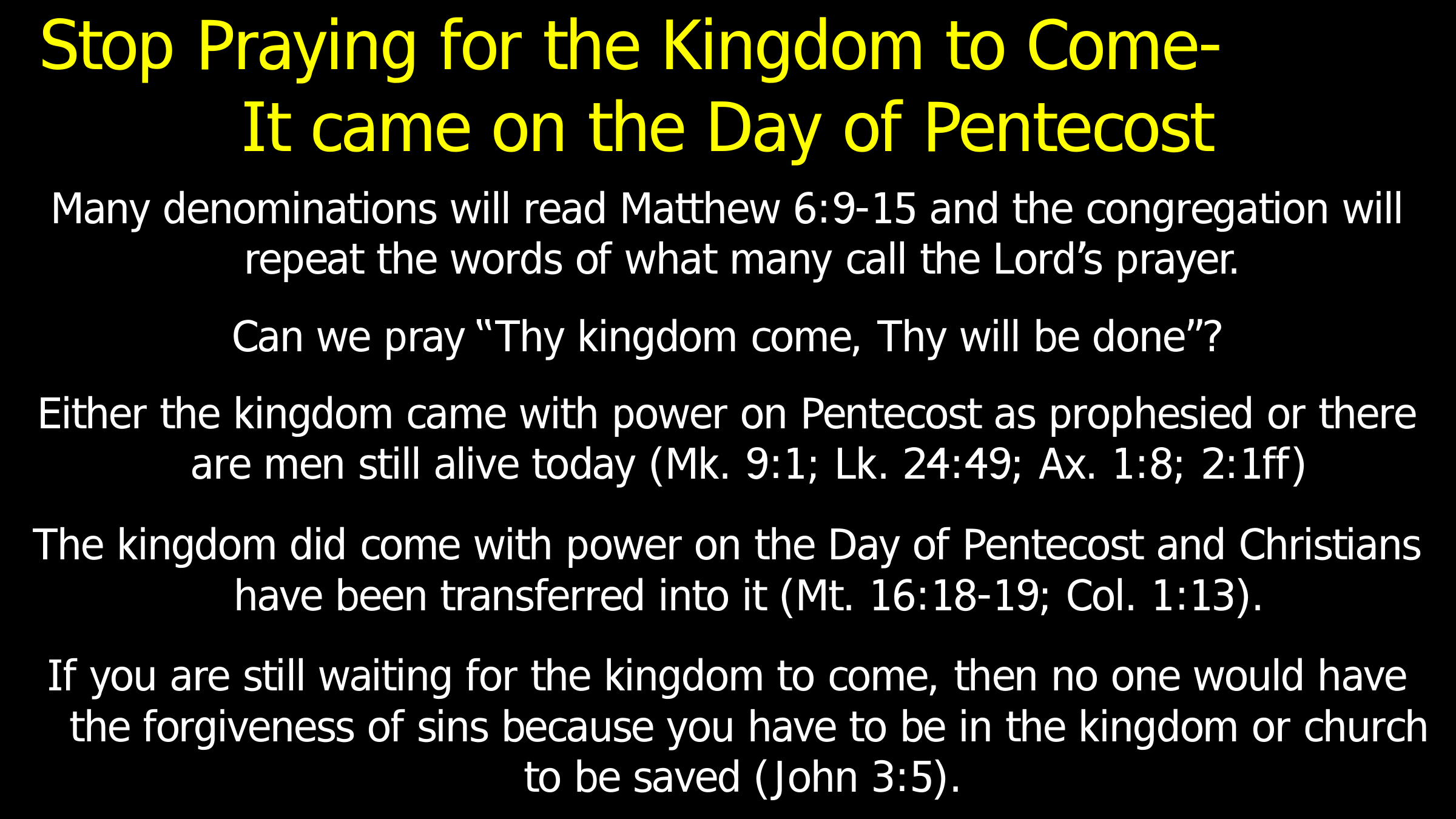

# Stop Praying for the Kingdom to Come-          It came on the Day of Pentecost
Many denominations will read Matthew 6:9-15 and the congregation will repeat the words of what many call the Lord’s prayer.

Can we pray “Thy kingdom come, Thy will be done”?

Either the kingdom came with power on Pentecost as prophesied or there are men still alive today (Mk. 9:1; Lk. 24:49; Ax. 1:8; 2:1ff)

The kingdom did come with power on the Day of Pentecost and Christians have been transferred into it (Mt. 16:18-19; Col. 1:13).

If you are still waiting for the kingdom to come, then no one would have the forgiveness of sins because you have to be in the kingdom or church to be saved (John 3:5).